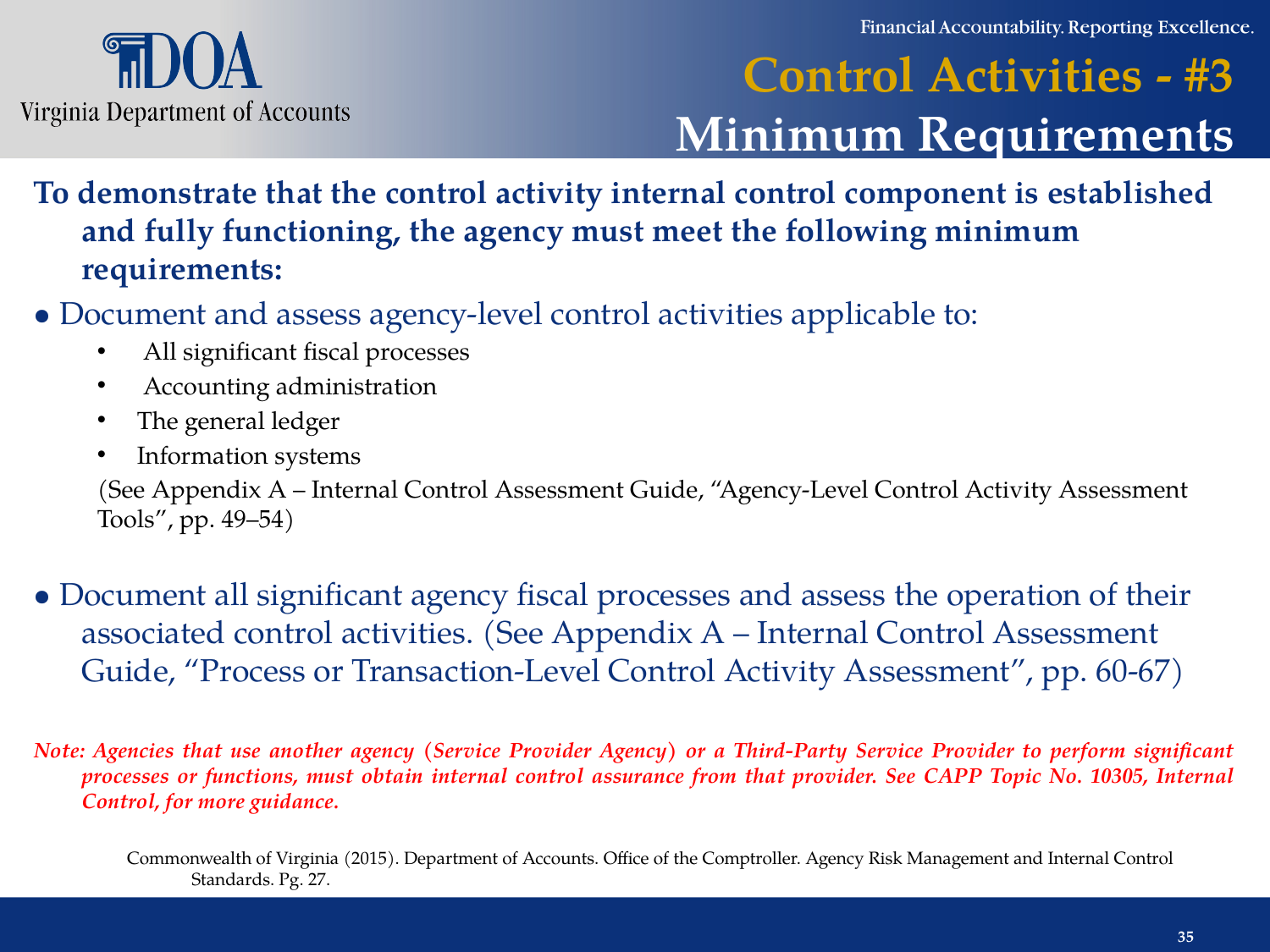

# Control Activities - #3 Minimum Requirements
To demonstrate that the control activity internal control component is established and fully functioning, the agency must meet the following minimum requirements:
• Document and assess agency-level control activities applicable to:
 All significant fiscal processes
 Accounting administration
The general ledger
Information systems
(See Appendix A – Internal Control Assessment Guide, “Agency-Level Control Activity Assessment Tools”, pp. 49–54)

• Document all significant agency fiscal processes and assess the operation of their associated control activities. (See Appendix A – Internal Control Assessment Guide, “Process or Transaction-Level Control Activity Assessment”, pp. 60-67)

Note: Agencies that use another agency (Service Provider Agency) or a Third-Party Service Provider to perform significant processes or functions, must obtain internal control assurance from that provider. See CAPP Topic No. 10305, Internal Control, for more guidance.
Commonwealth of Virginia (2015). Department of Accounts. Office of the Comptroller. Agency Risk Management and Internal Control Standards. Pg. 27.
35